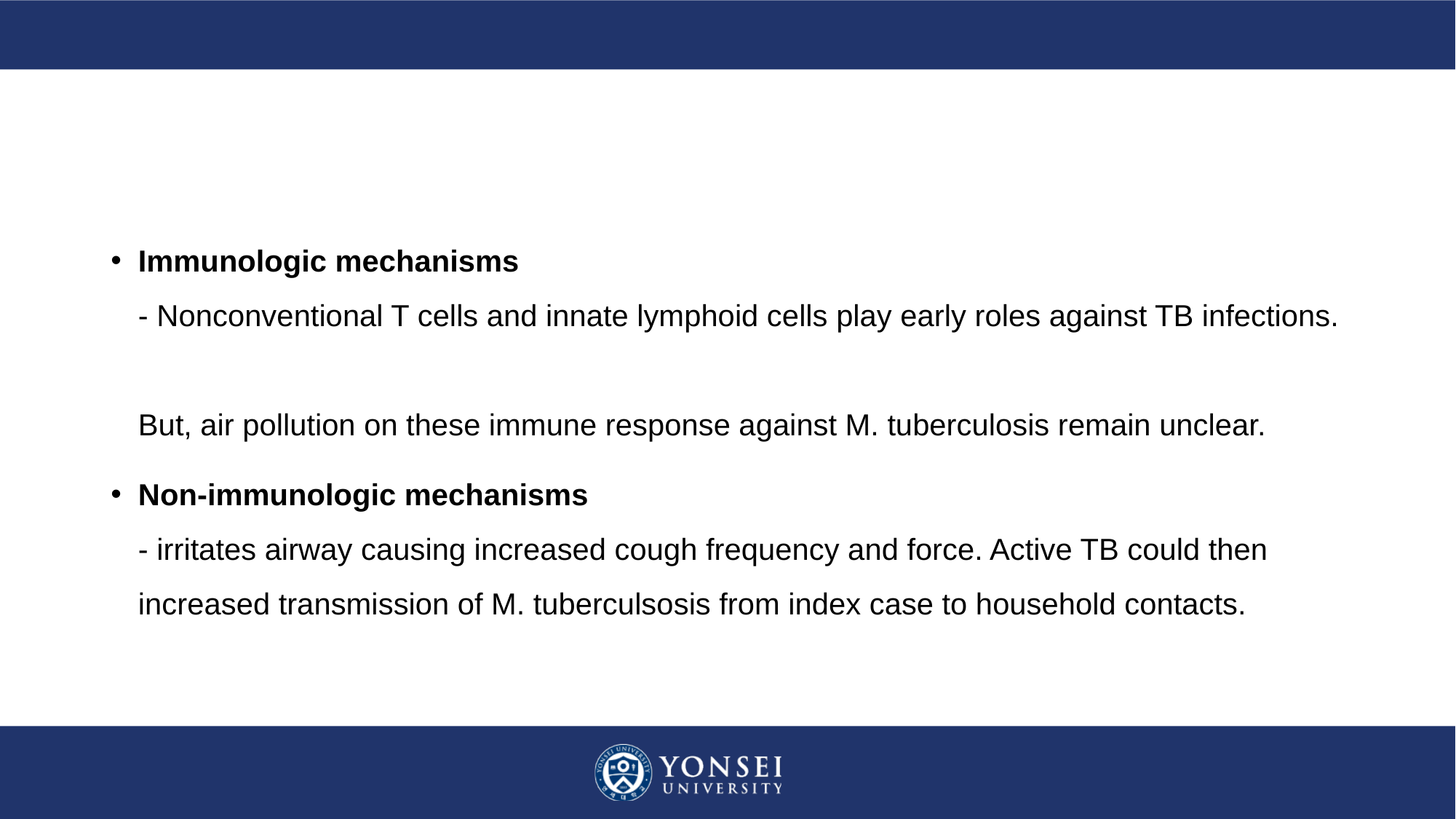

#
Immunologic mechanisms
- Nonconventional T cells and innate lymphoid cells play early roles against TB infections.
But, air pollution on these immune response against M. tuberculosis remain unclear.
Non-immunologic mechanisms
- irritates airway causing increased cough frequency and force. Active TB could then increased transmission of M. tuberculsosis from index case to household contacts.